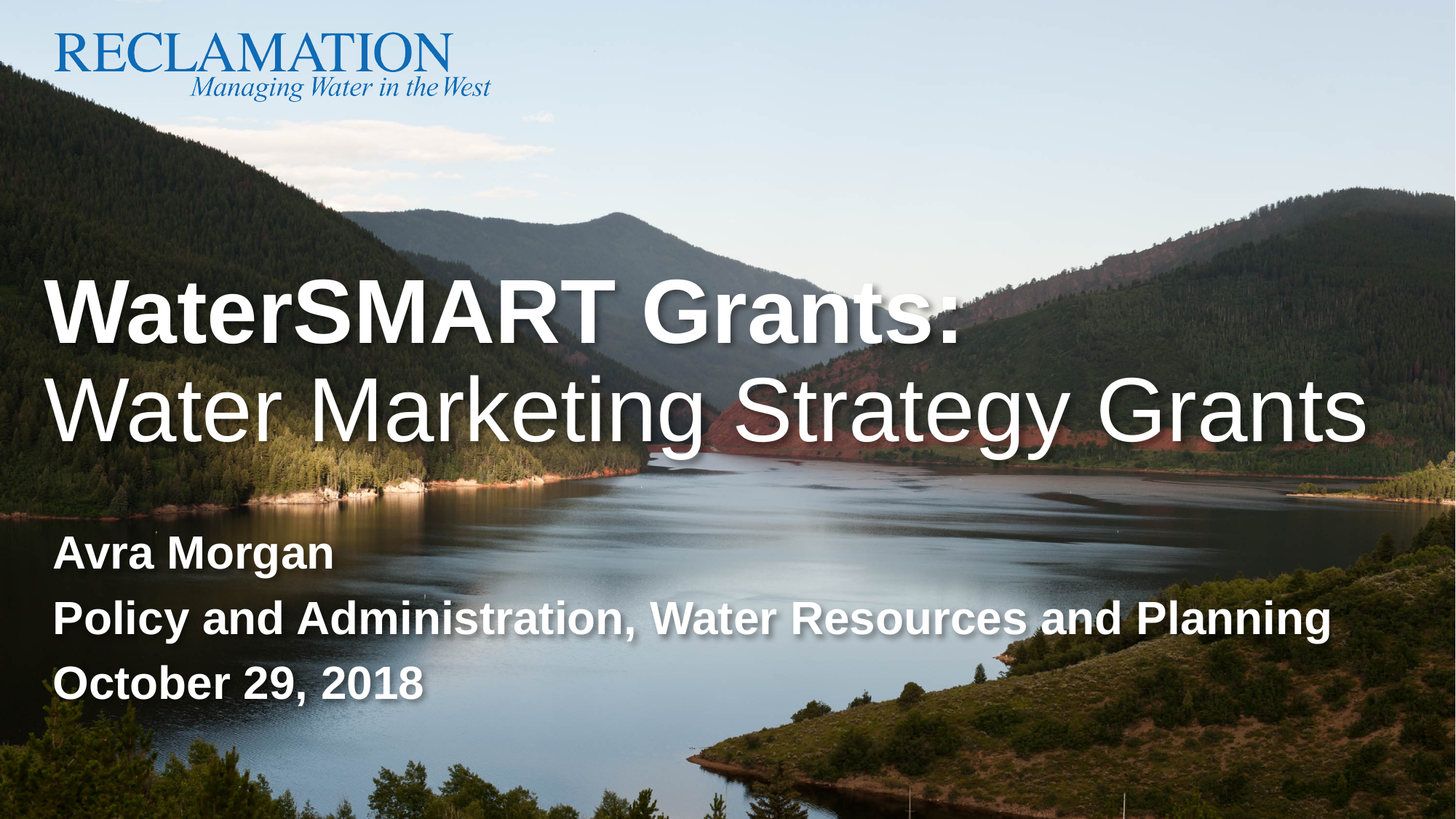

# WaterSMART Grants: Water Marketing Strategy Grants
Avra Morgan
Policy and Administration, Water Resources and Planning
October 29, 2018